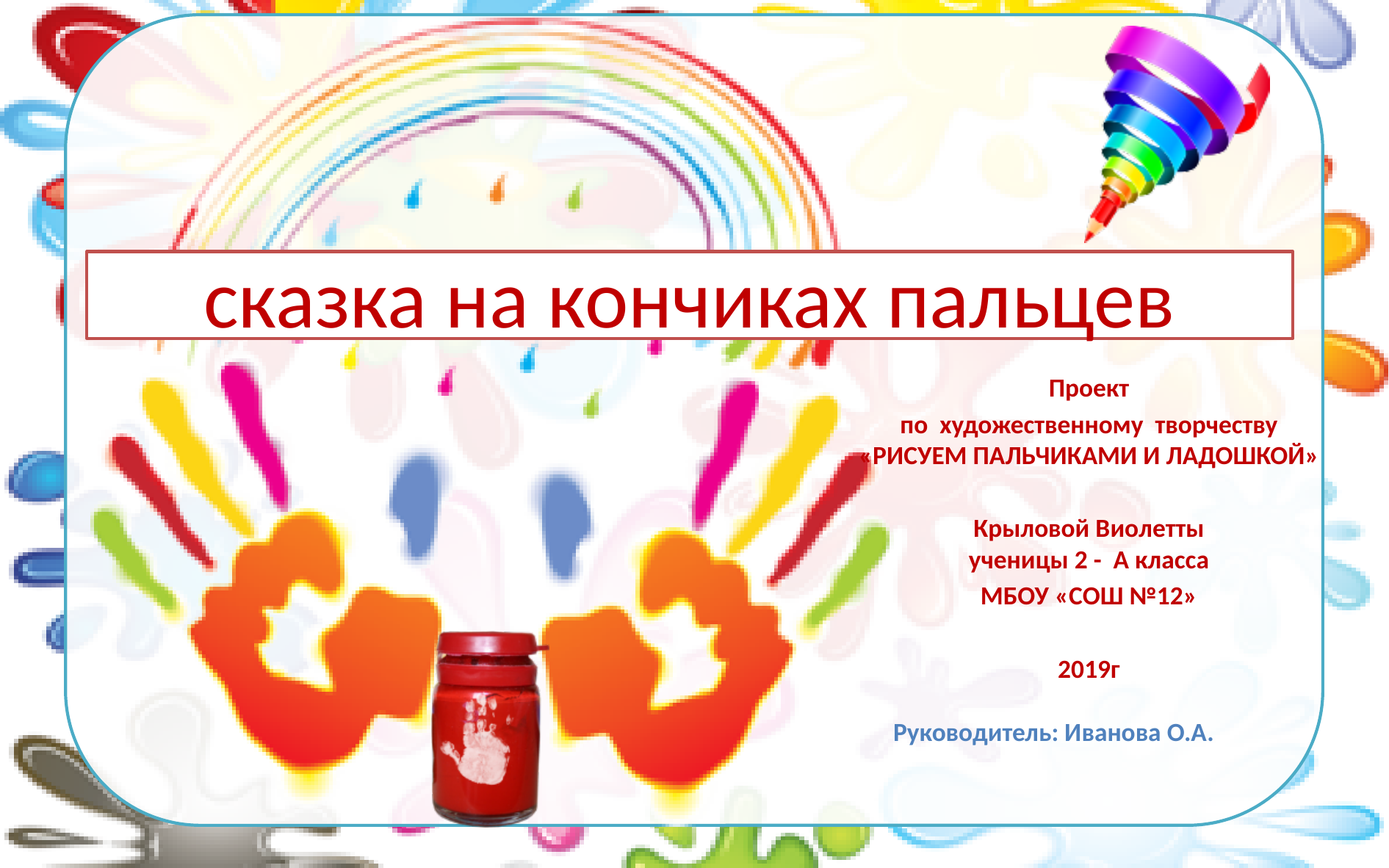

# сказка на кончиках пальцев
Проект
по  художественному  творчеству «РИСУЕМ ПАЛЬЧИКАМИ И ЛАДОШКОЙ»

Крыловой Виолетты
ученицы 2 -  А класса
МБОУ «СОШ №12»

2019г

Руководитель: Иванова О.А.